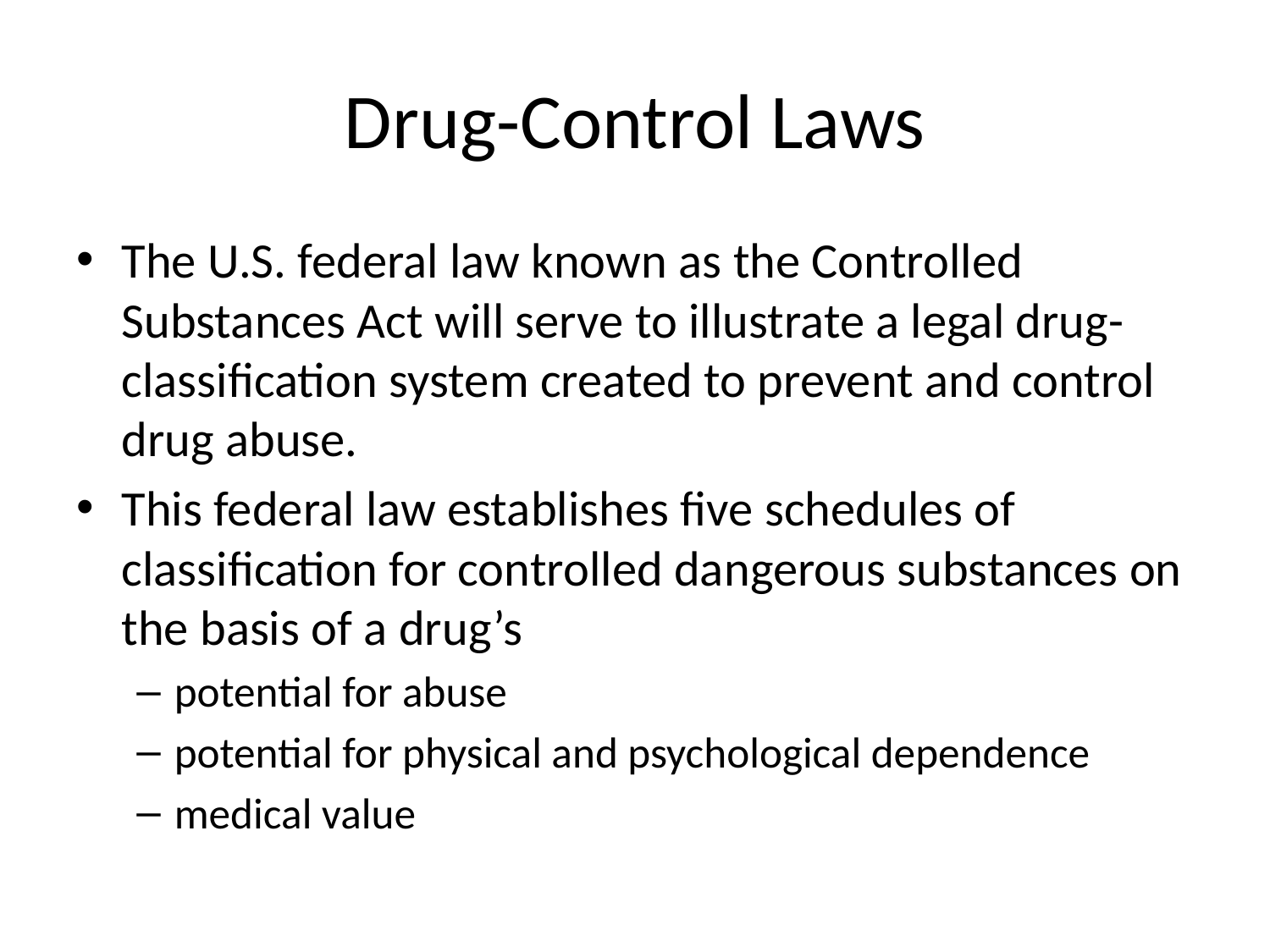

# Drug-Control Laws
The U.S. federal law known as the Controlled Substances Act will serve to illustrate a legal drug-classification system created to prevent and control drug abuse.
This federal law establishes five schedules of classification for controlled dangerous substances on the basis of a drug’s
potential for abuse
potential for physical and psychological dependence
medical value